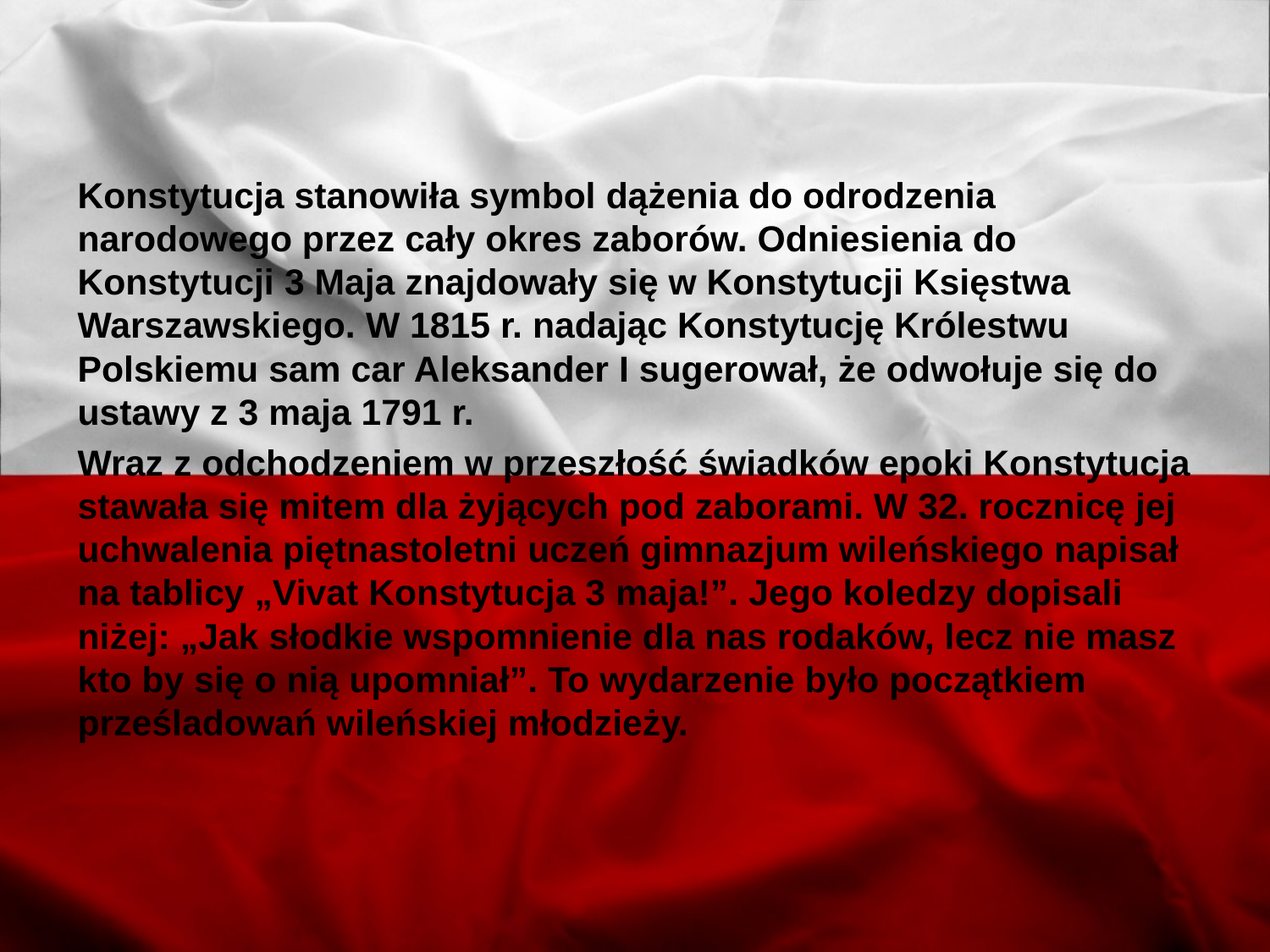

Konstytucja stanowiła symbol dążenia do odrodzenia narodowego przez cały okres zaborów. Odniesienia do Konstytucji 3 Maja znajdowały się w Konstytucji Księstwa Warszawskiego. W 1815 r. nadając Konstytucję Królestwu Polskiemu sam car Aleksander I sugerował, że odwołuje się do ustawy z 3 maja 1791 r.
Wraz z odchodzeniem w przeszłość świadków epoki Konstytucja stawała się mitem dla żyjących pod zaborami. W 32. rocznicę jej uchwalenia piętnastoletni uczeń gimnazjum wileńskiego napisał na tablicy „Vivat Konstytucja 3 maja!”. Jego koledzy dopisali niżej: „Jak słodkie wspomnienie dla nas rodaków, lecz nie masz kto by się o nią upomniał”. To wydarzenie było początkiem prześladowań wileńskiej młodzieży.